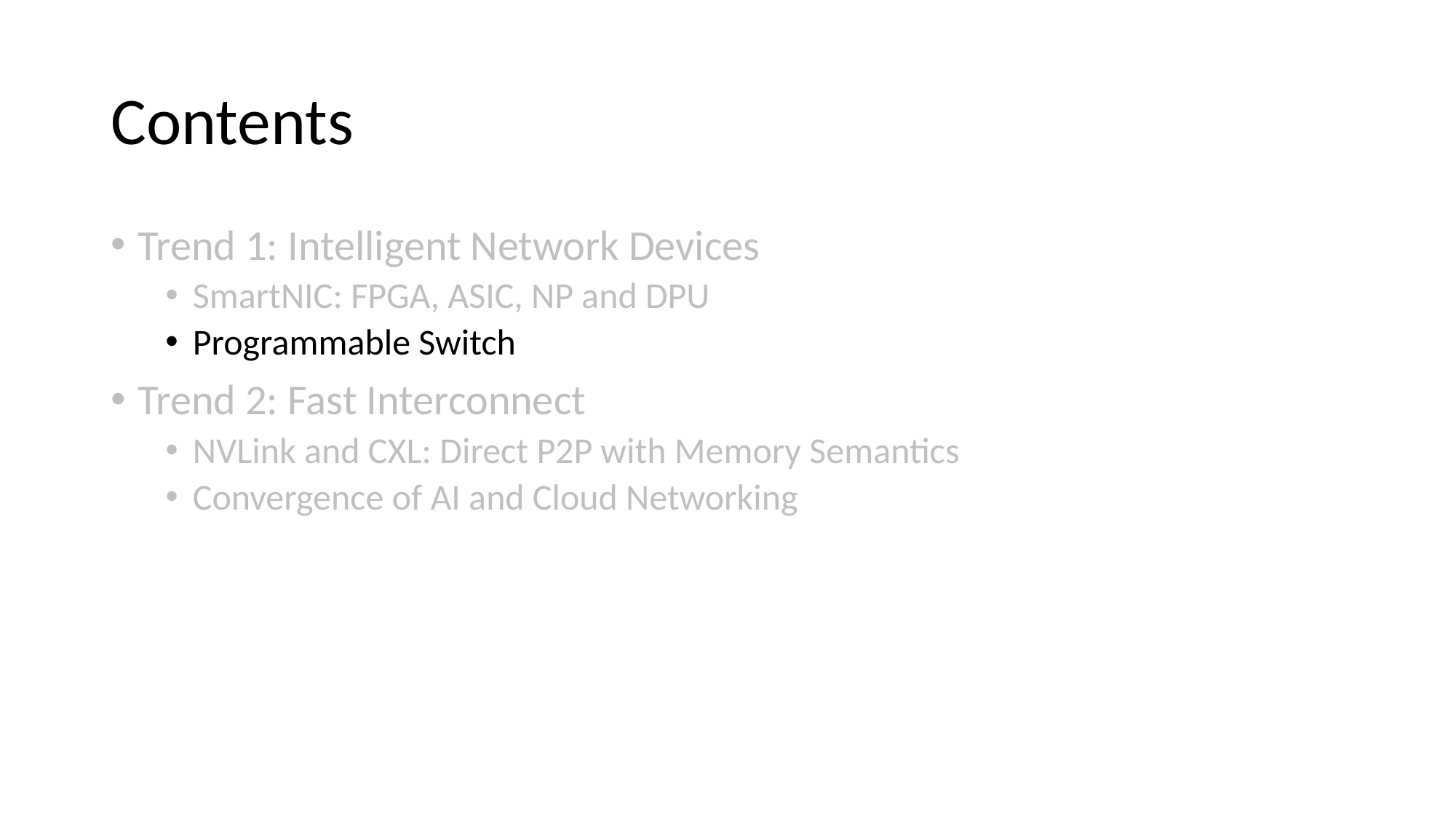

# Contents
Trend 1: Intelligent Network Devices
SmartNIC: FPGA, ASIC, NP and DPU
Programmable Switch
Trend 2: Fast Interconnect
NVLink and CXL: Direct P2P with Memory Semantics
Convergence of AI and Cloud Networking